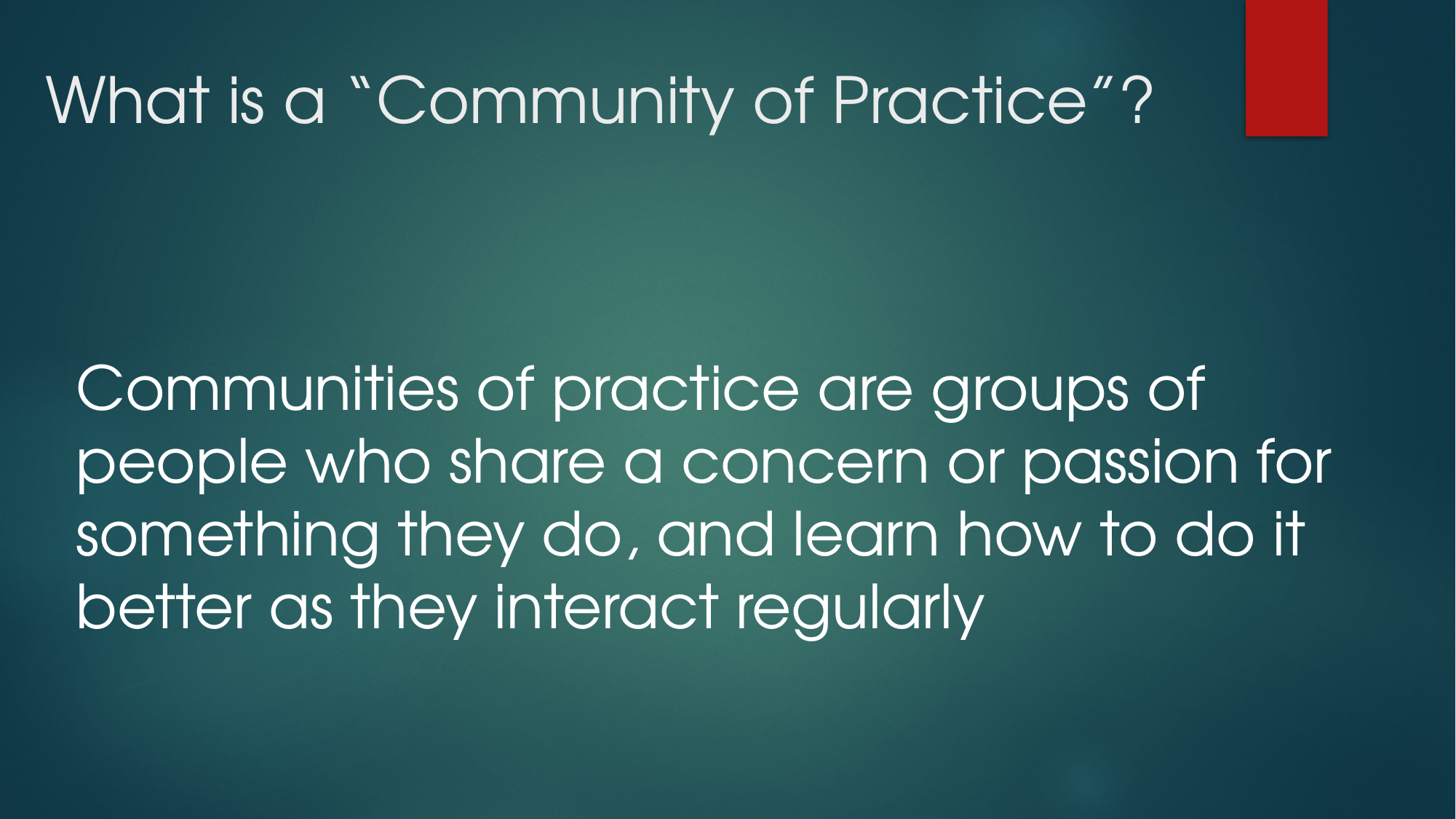

# What is a “Community of Practice”?

Communities of practice are groups of people who share a concern or passion for something they do, and learn how to do it better as they interact regularly